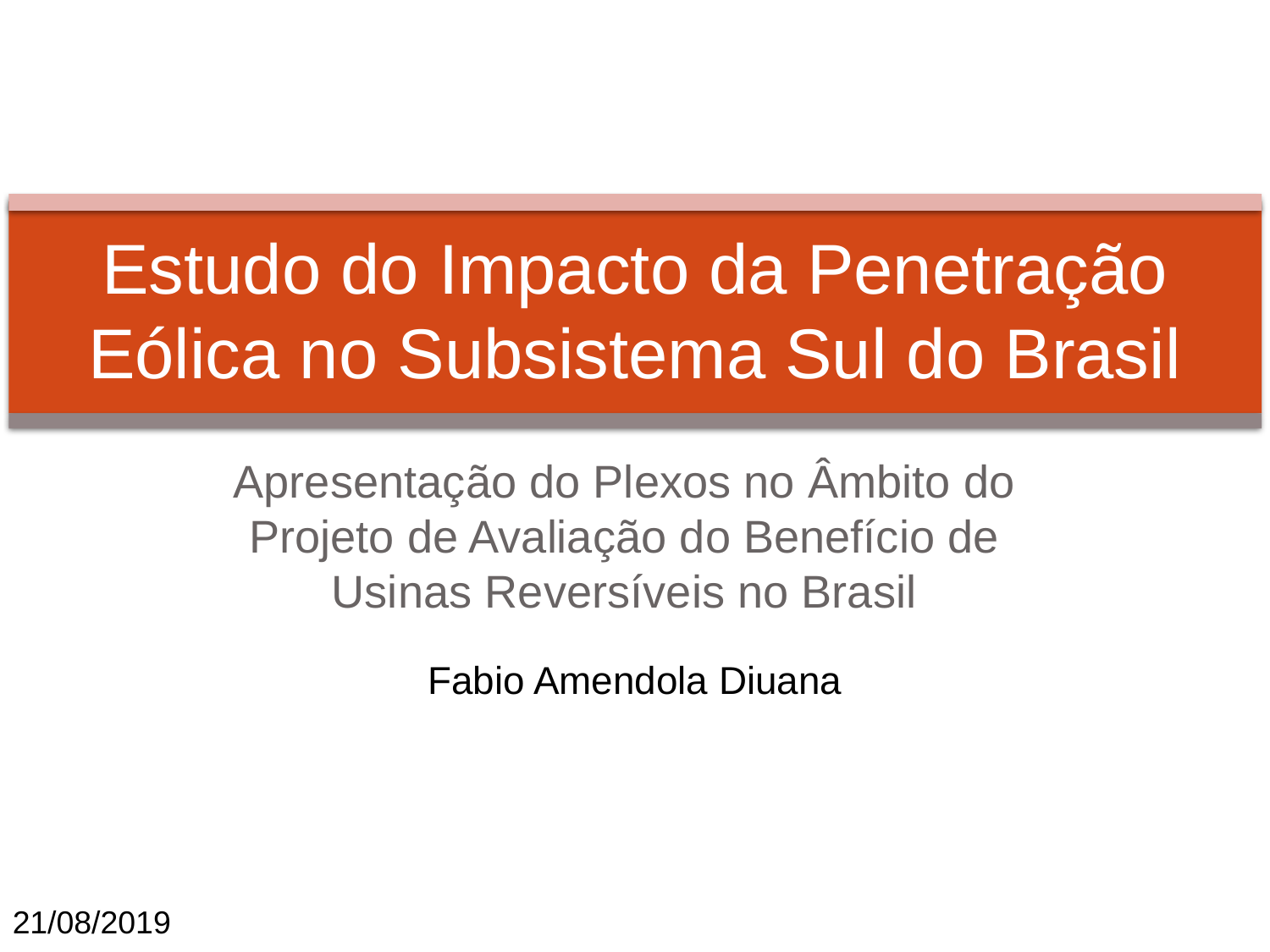

# Estudo do Impacto da Penetração Eólica no Subsistema Sul do Brasil
Apresentação do Plexos no Âmbito do Projeto de Avaliação do Benefício de Usinas Reversíveis no Brasil
Fabio Amendola Diuana
21/08/2019